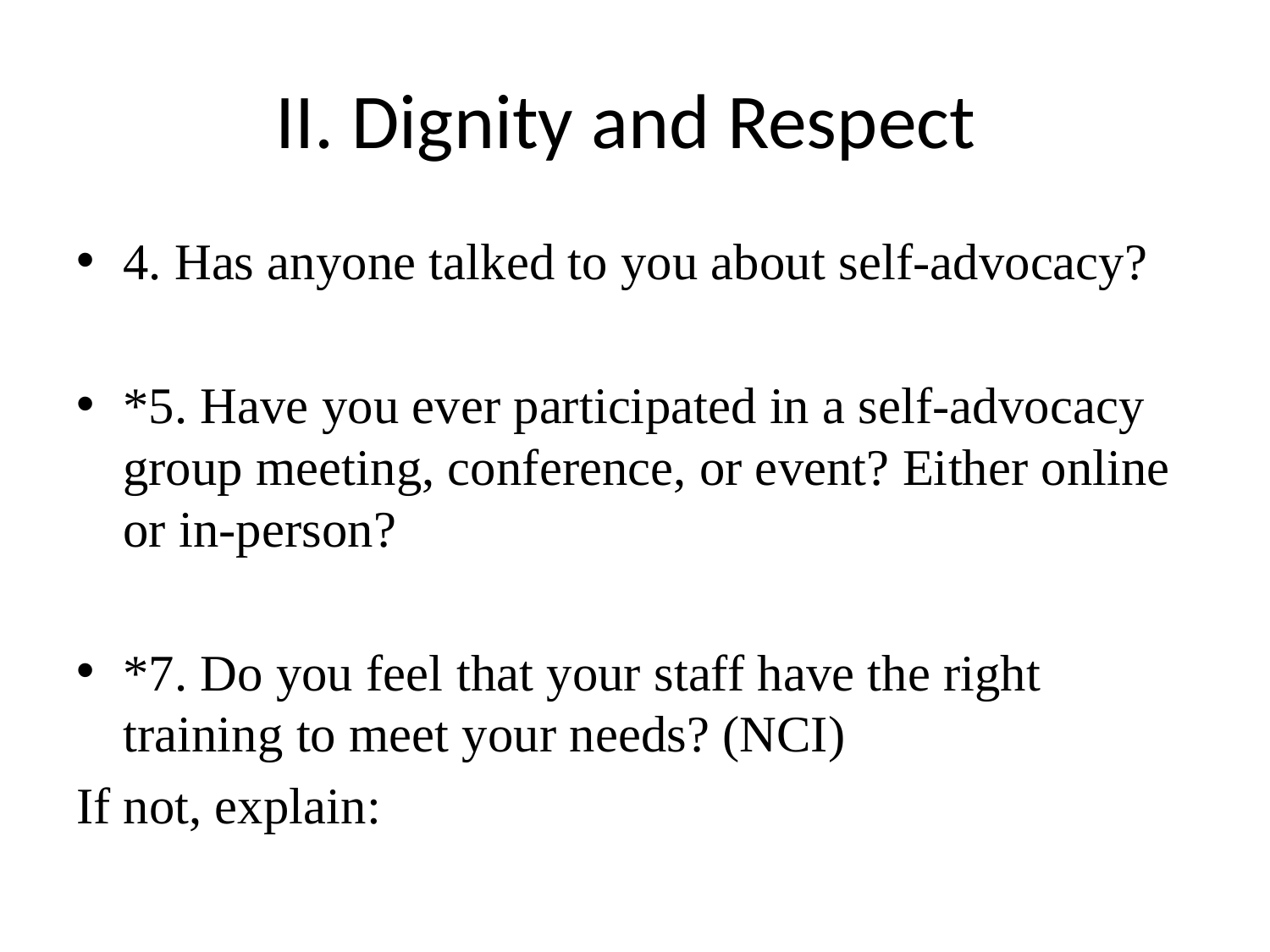

# II. Dignity and Respect
4. Has anyone talked to you about self-advocacy?

*5. Have you ever participated in a self-advocacy group meeting, conference, or event? Either online or in-person?

*7. Do you feel that your staff have the right training to meet your needs? (NCI)
If not, explain: